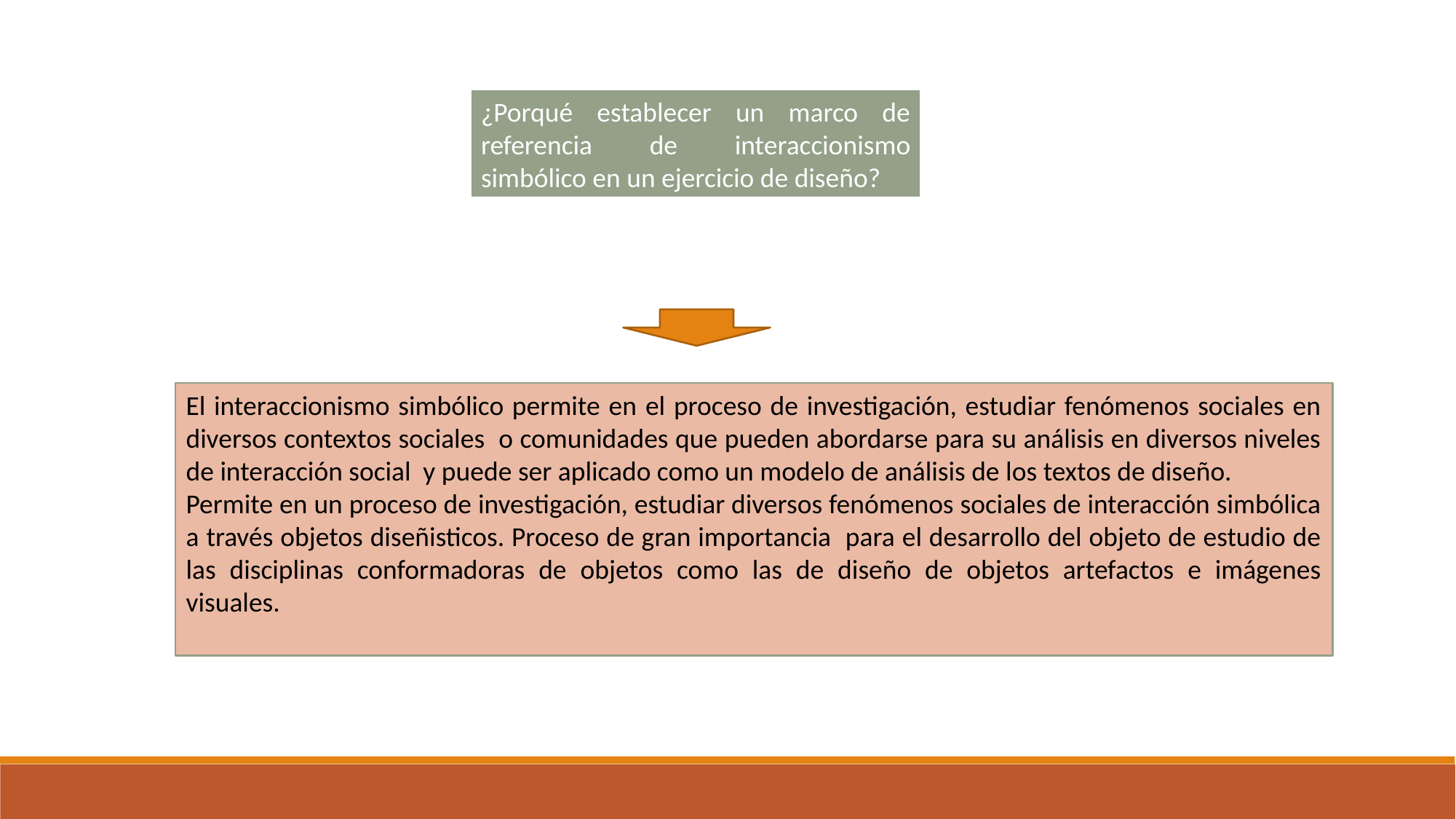

Sobre el interaccionismo simbólico
¿Porqué establecer un marco de referencia de interaccionismo simbólico en un ejercicio de diseño?

El interaccionismo simbólico permite en el proceso de investigación, estudiar fenómenos sociales en diversos contextos sociales  o comunidades que pueden abordarse para su análisis en diversos niveles de interacción social  y puede ser aplicado como un modelo de análisis de los textos de diseño.
Permite en un proceso de investigación, estudiar diversos fenómenos sociales de interacción simbólica a través objetos diseñisticos. Proceso de gran importancia  para el desarrollo del objeto de estudio de las disciplinas conformadoras de objetos como las de diseño de objetos artefactos e imágenes visuales.